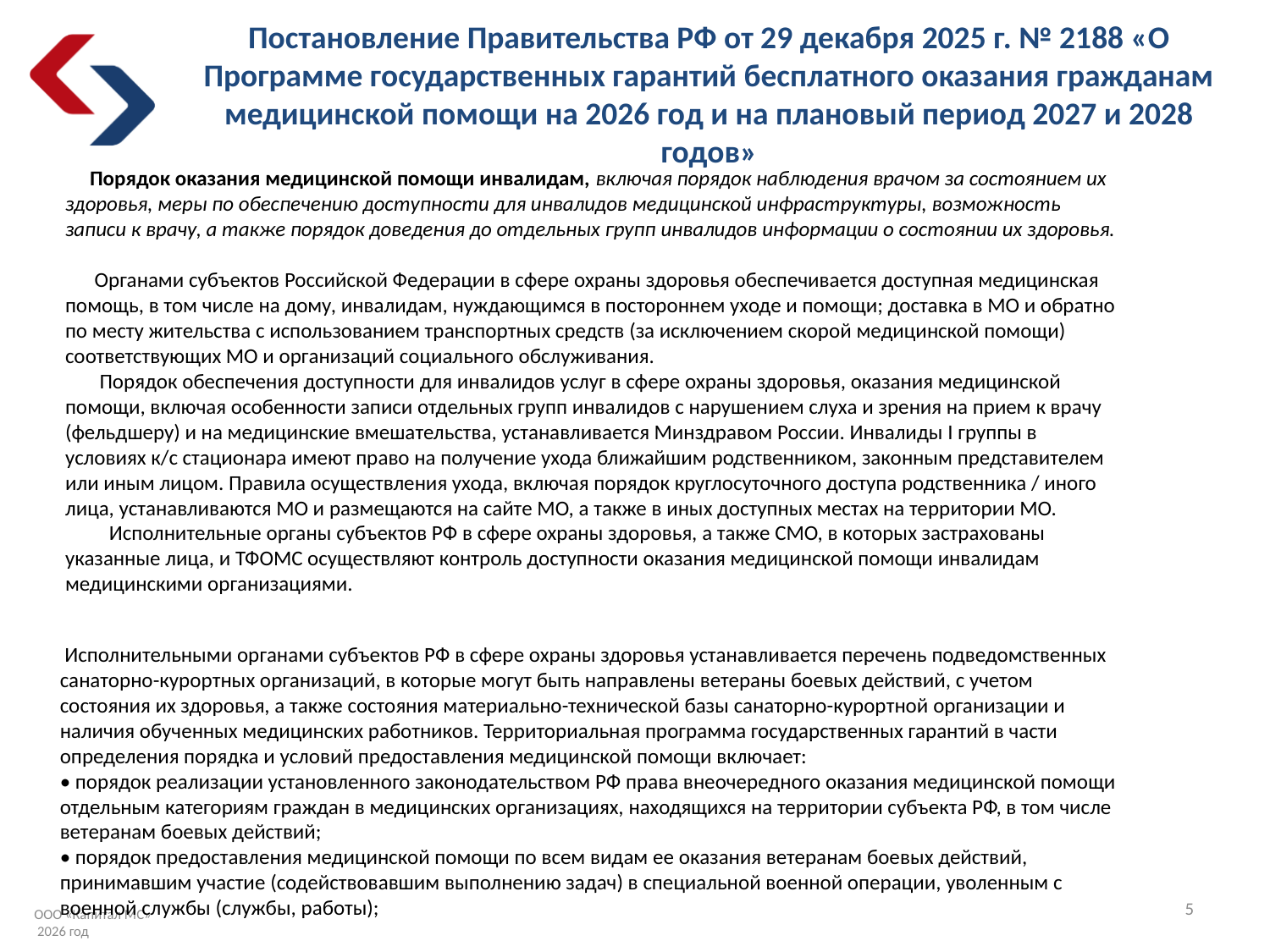

Постановление Правительства РФ от 29 декабря 2025 г. № 2188 «О Программе государственных гарантий бесплатного оказания гражданам медицинской помощи на 2026 год и на плановый период 2027 и 2028 годов»
     Порядок оказания медицинской помощи инвалидам, включая порядок наблюдения врачом за состоянием их здоровья, меры по обеспечению доступности для инвалидов медицинской инфраструктуры, возможность записи к врачу, а также порядок доведения до отдельных групп инвалидов информации о состоянии их здоровья.

      Органами субъектов Российской Федерации в сфере охраны здоровья обеспечивается доступная медицинская помощь, в том числе на дому, инвалидам, нуждающимся в постороннем уходе и помощи; доставка в МО и обратно по месту жительства с использованием транспортных средств (за исключением скорой медицинской помощи) соответствующих МО и организаций социального обслуживания.
       Порядок обеспечения доступности для инвалидов услуг в сфере охраны здоровья, оказания медицинской помощи, включая особенности записи отдельных групп инвалидов с нарушением слуха и зрения на прием к врачу (фельдшеру) и на медицинские вмешательства, устанавливается Минздравом России. Инвалиды I группы в условиях к/с стационара имеют право на получение ухода ближайшим родственником, законным представителем или иным лицом. Правила осуществления ухода, включая порядок круглосуточного доступа родственника / иного лица, устанавливаются МО и размещаются на сайте МО, а также в иных доступных местах на территории МО.
         Исполнительные органы субъектов РФ в сфере охраны здоровья, а также СМО, в которых застрахованы указанные лица, и ТФОМС осуществляют контроль доступности оказания медицинской помощи инвалидам медицинскими организациями.
 Исполнительными органами субъектов РФ в сфере охраны здоровья устанавливается перечень подведомственных санаторно-курортных организаций, в которые могут быть направлены ветераны боевых действий, с учетом состояния их здоровья, а также состояния материально-технической базы санаторно-курортной организации и наличия обученных медицинских работников. Территориальная программа государственных гарантий в части определения порядка и условий предоставления медицинской помощи включает:
• порядок реализации установленного законодательством РФ права внеочередного оказания медицинской помощи отдельным категориям граждан в медицинских организациях, находящихся на территории субъекта РФ, в том числе ветеранам боевых действий;
• порядок предоставления медицинской помощи по всем видам ее оказания ветеранам боевых действий, принимавшим участие (содействовавшим выполнению задач) в специальной военной операции, уволенным с военной службы (службы, работы);
5
ООО «Капитал МС»
 2026 год